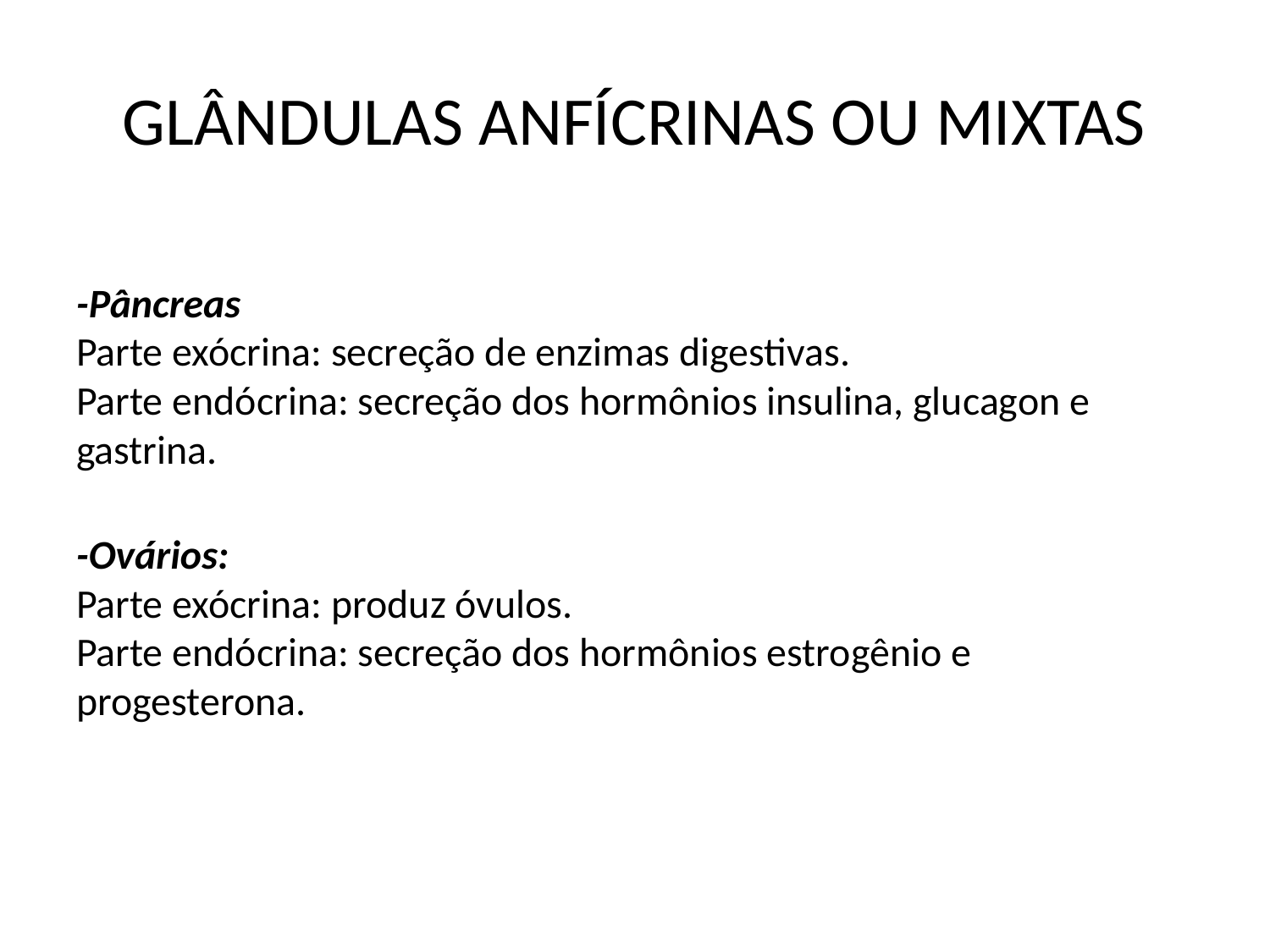

# GLÂNDULAS ANFÍCRINAS OU MIXTAS
-Pâncreas 
Parte exócrina: secreção de enzimas digestivas.
Parte endócrina: secreção dos hormônios insulina, glucagon e gastrina.
-Ovários: 
Parte exócrina: produz óvulos.
Parte endócrina: secreção dos hormônios estrogênio e progesterona.